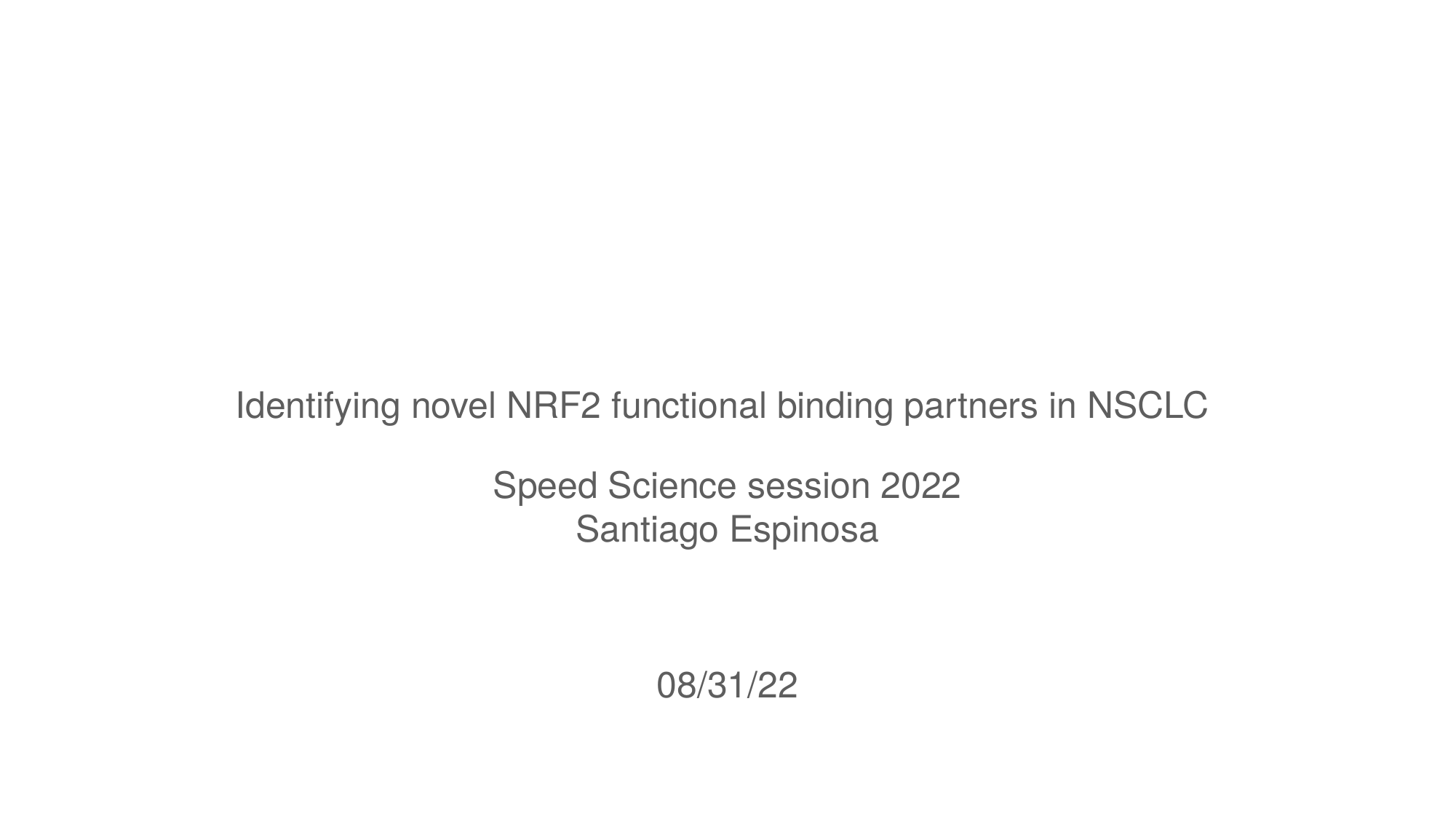

# Identifying novel NRF2 functional binding partners in NSCLC
Speed Science session 2022
Santiago Espinosa
08/31/22